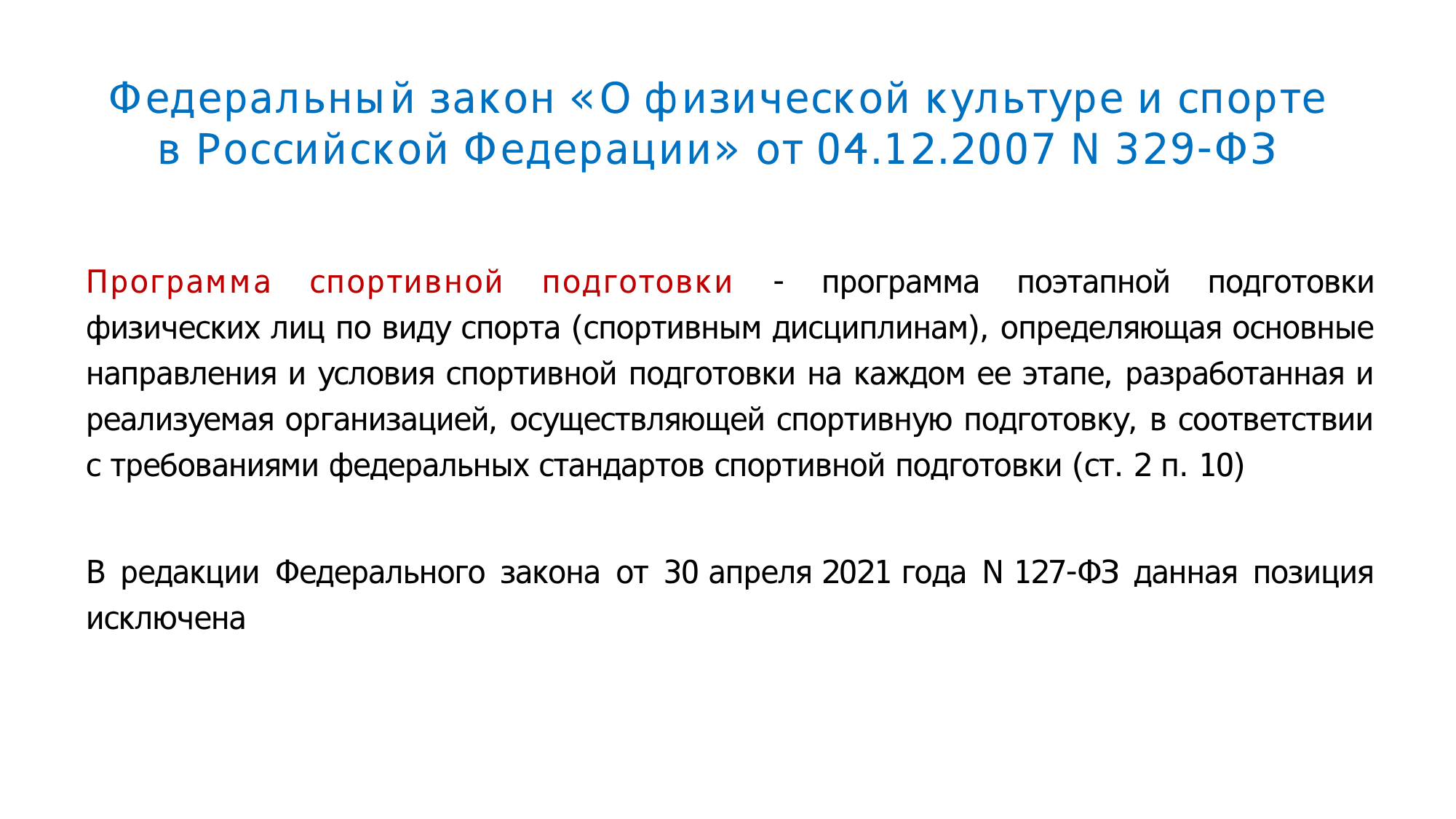

# Федеральный закон «О физической культуре и спорте в Российской Федерации» от 04.12.2007 N 329-ФЗ
Программа спортивной подготовки - программа поэтапной подготовки физических лиц по виду спорта (спортивным дисциплинам), определяющая основные направления и условия спортивной подготовки на каждом ее этапе, разработанная и реализуемая организацией, осуществляющей спортивную подготовку, в соответствии с требованиями федеральных стандартов спортивной подготовки (ст. 2 п. 10)

В редакции Федерального закона от 30 апреля 2021 года N 127-ФЗ данная позиция исключена